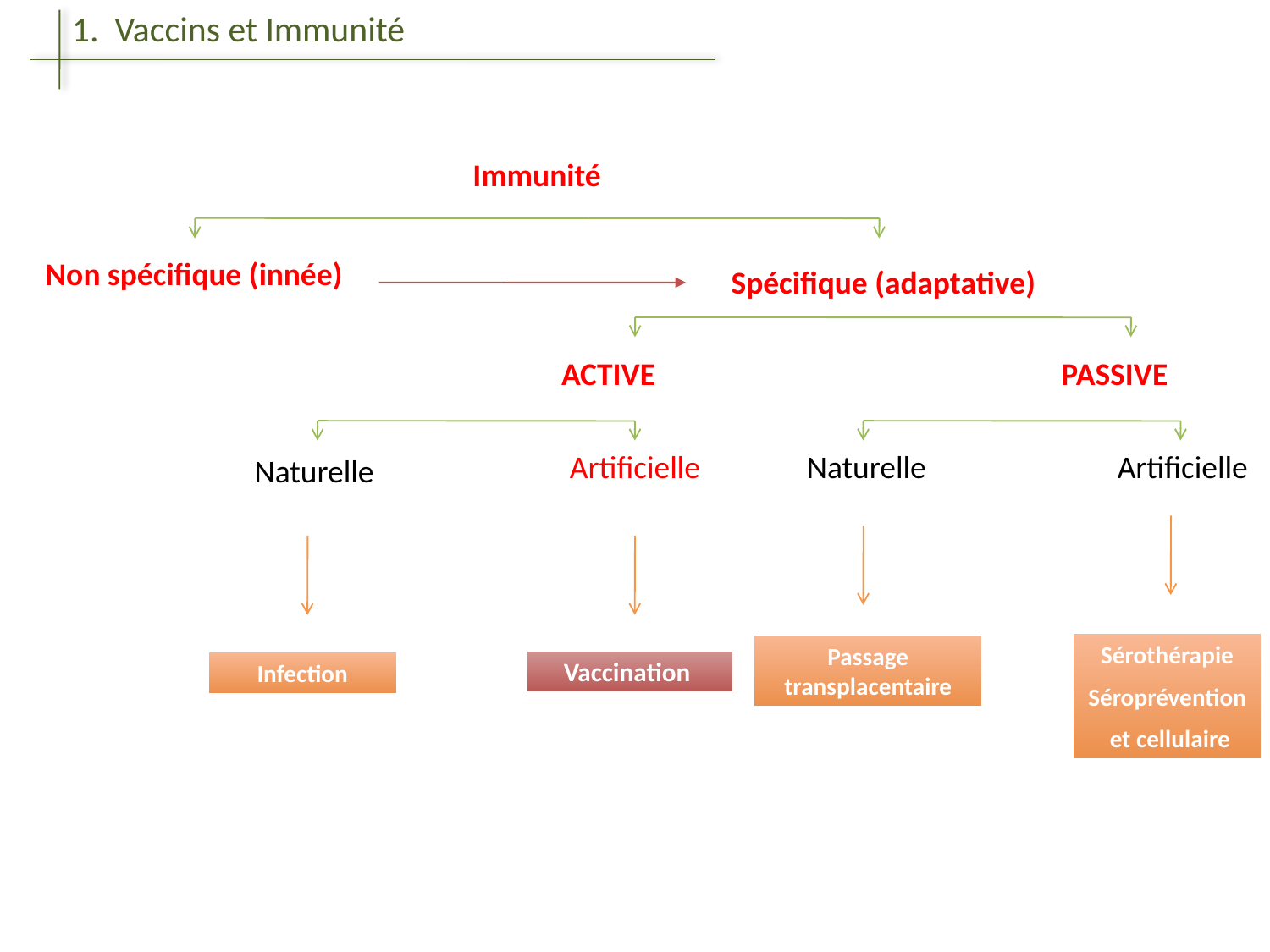

1.  Vaccins et Immunité
Immunité
Non spécifique (innée)
Spécifique (adaptative)

ACTIVE
PASSIVE
Artificielle
Naturelle
Artificielle
Naturelle
Sérothérapie
Séroprévention
 et cellulaire
Passage transplacentaire
Vaccination
Infection